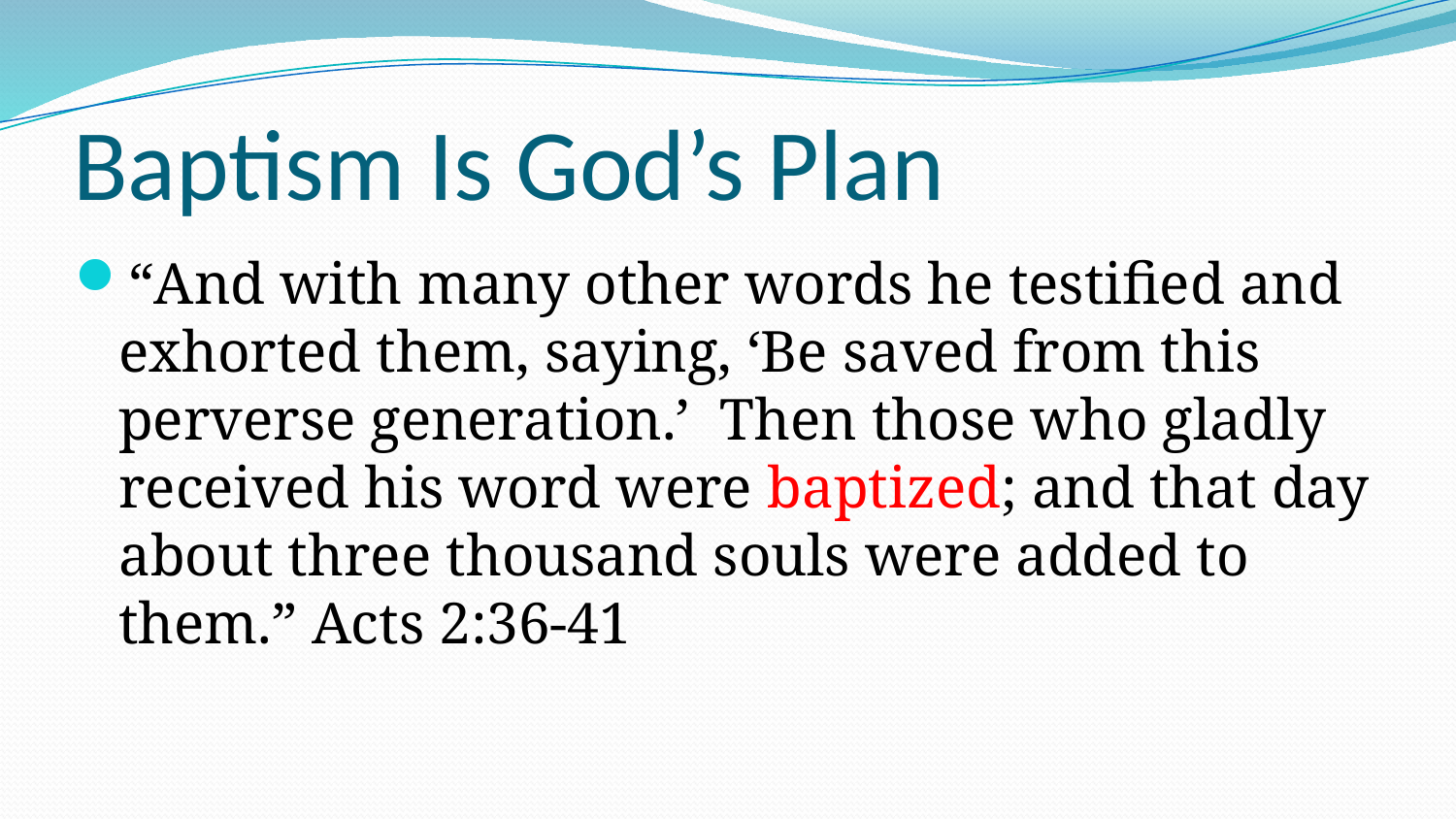

# Baptism Is God’s Plan
“And with many other words he testified and exhorted them, saying, ‘Be saved from this perverse generation.’  Then those who gladly received his word were baptized; and that day about three thousand souls were added to them.” Acts 2:36-41